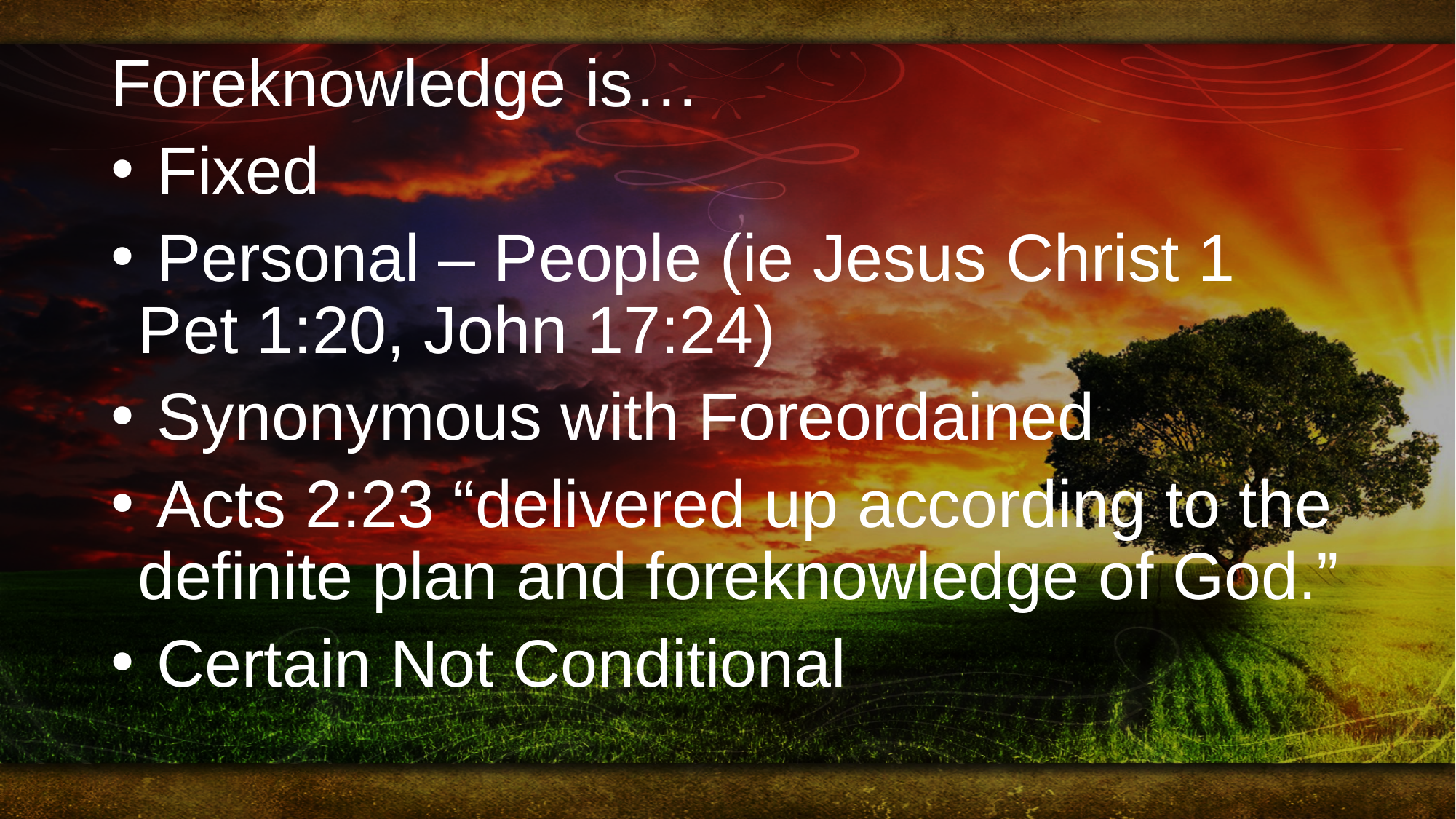

Foreknowledge is…
 Fixed
 Personal – People (ie Jesus Christ 1 Pet 1:20, John 17:24)
 Synonymous with Foreordained
 Acts 2:23 “delivered up according to the definite plan and foreknowledge of God.”
 Certain Not Conditional